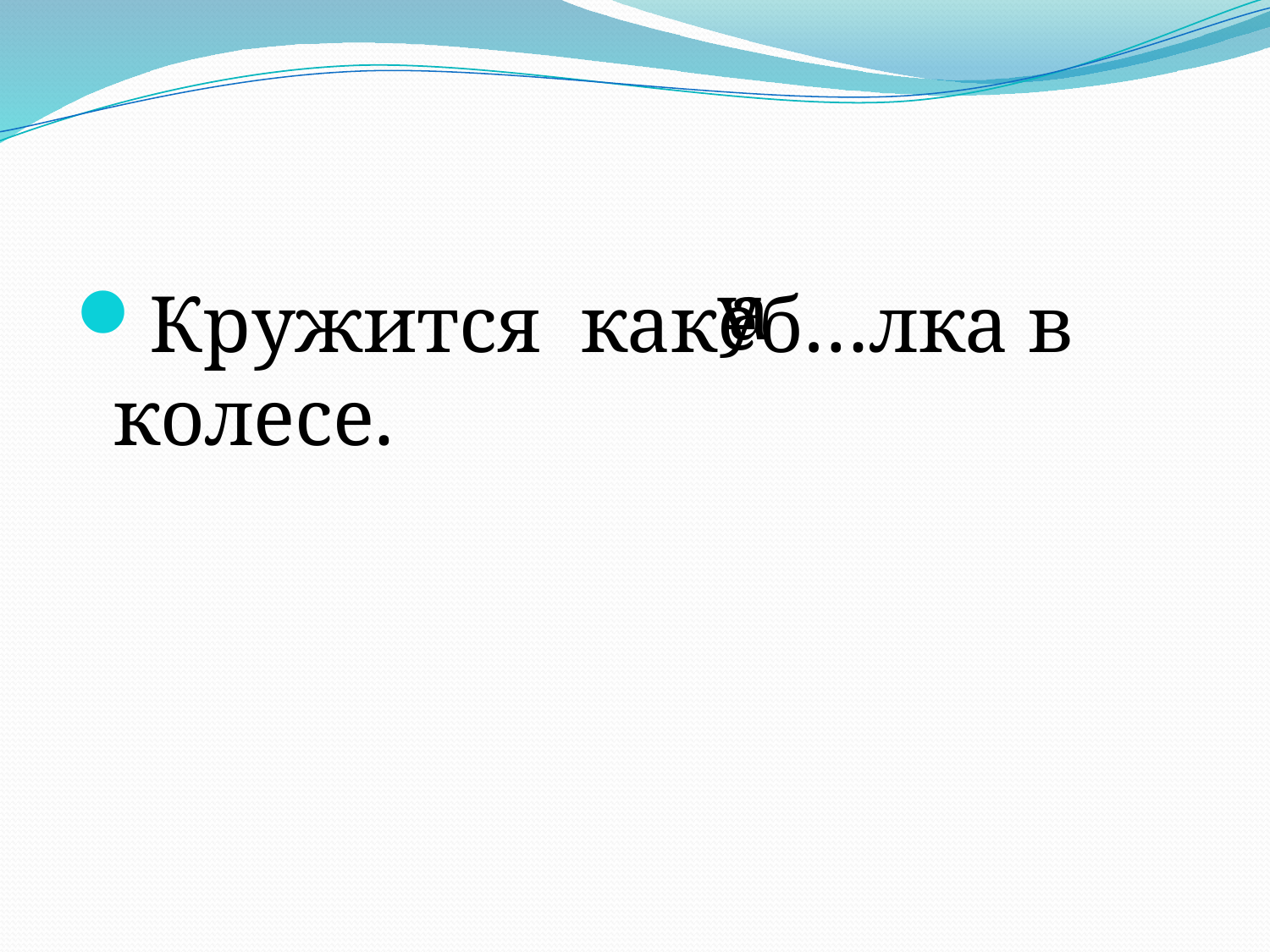

#
у
а
е
Кружится  как  б…лка в колесе.